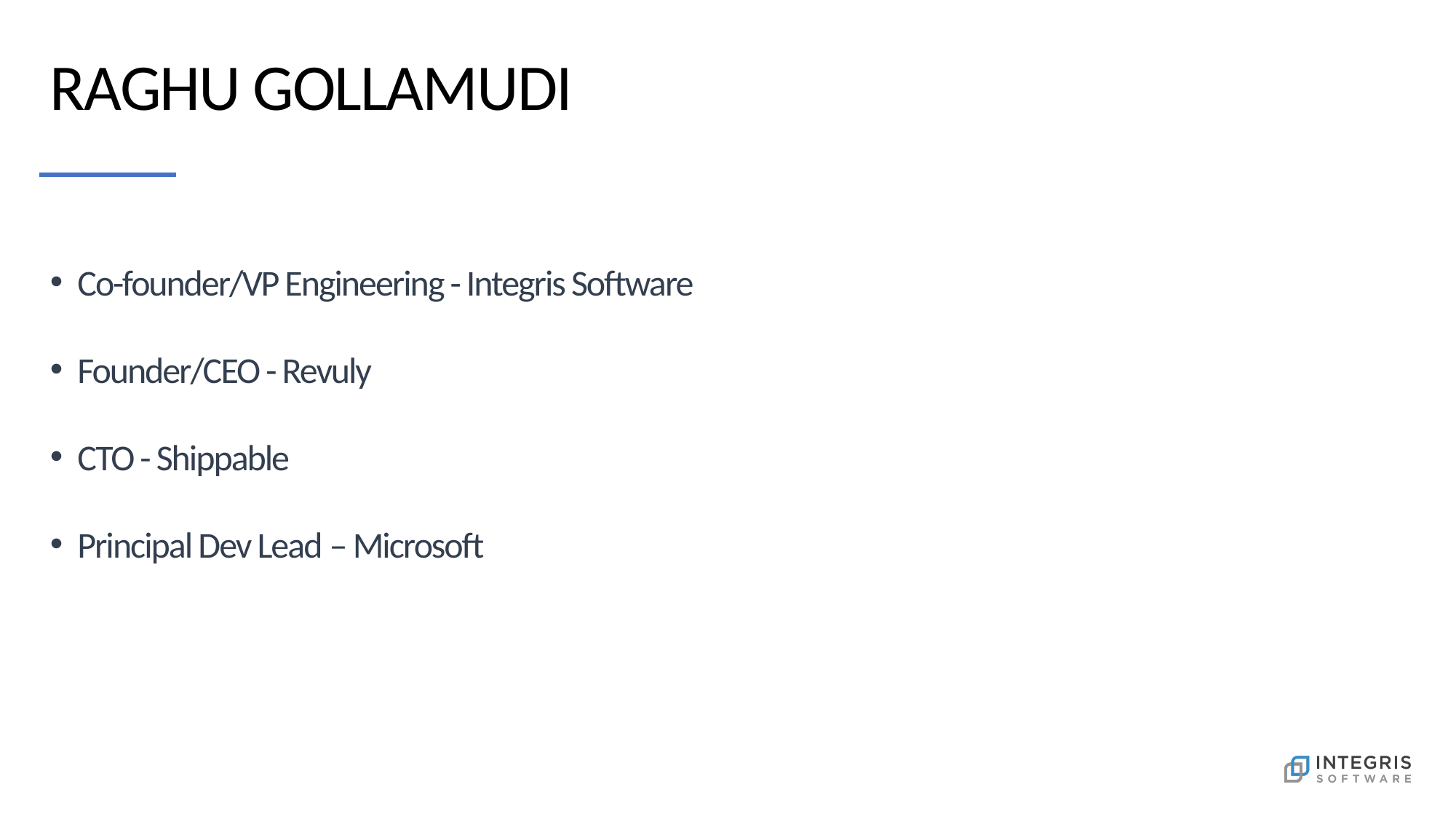

# RAGHU GOLLAMUDI
Co-founder/VP Engineering - Integris Software

Founder/CEO - Revuly

CTO - Shippable

Principal Dev Lead – Microsoft